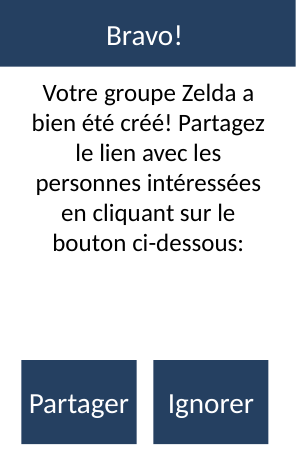

# Bravo!
Votre groupe Zelda a bien été créé! Partagez le lien avec les personnes intéressées en cliquant sur le bouton ci-dessous:

Partager
Ignorer